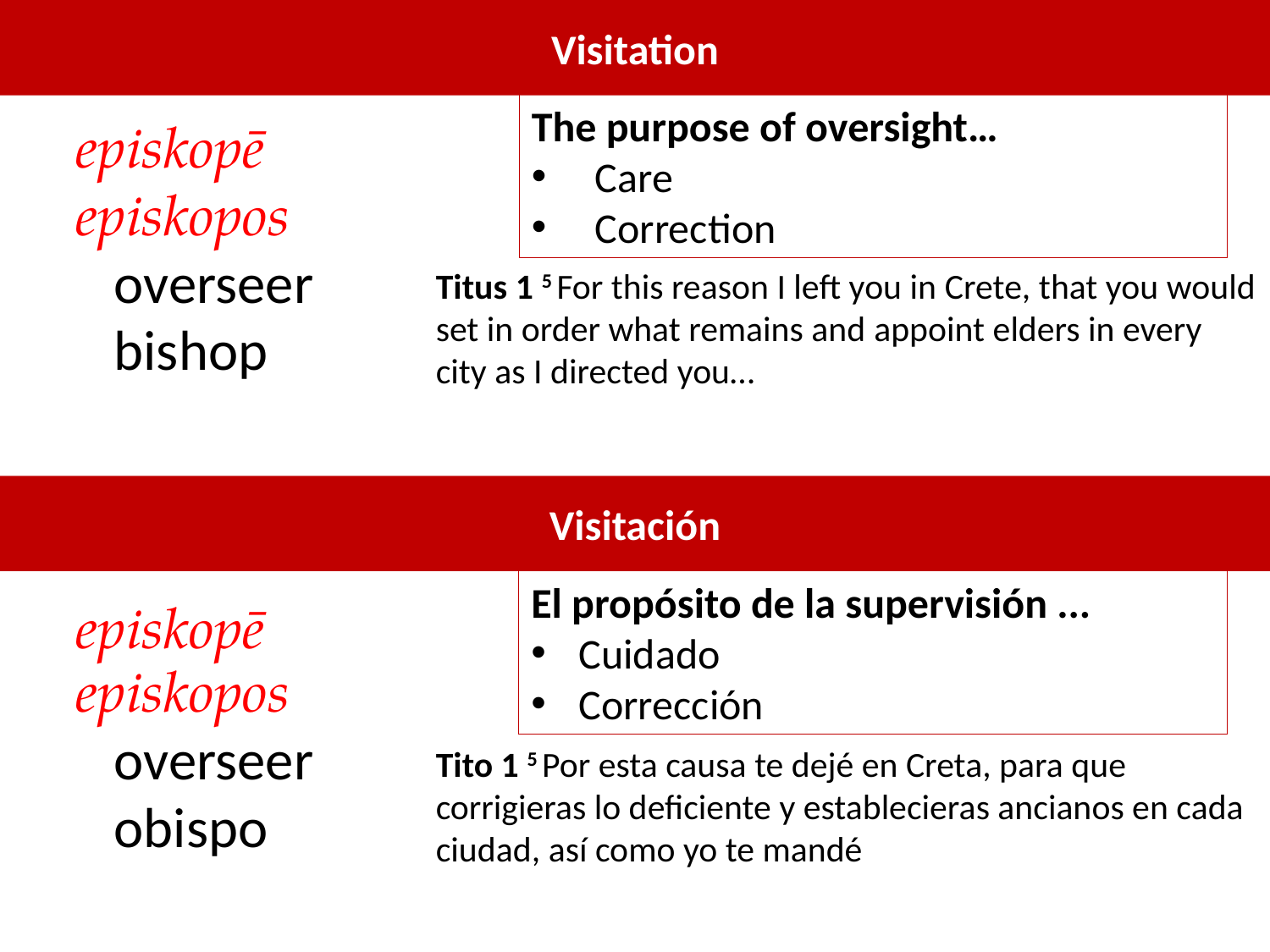

Visitation
The purpose of oversight…
Care
Correction
episkopē
episkopos
   overseer
   bishop
Titus 1 5 For this reason I left you in Crete, that you would set in order what remains and appoint elders in every city as I directed you…
Visitación
El propósito de la supervisión ...
Cuidado
Corrección
episkopē
episkopos
   overseer
   obispo
Tito 1 5 Por esta causa te dejé en Creta, para que corrigieras lo deficiente y establecieras ancianos en cada ciudad, así como yo te mandé